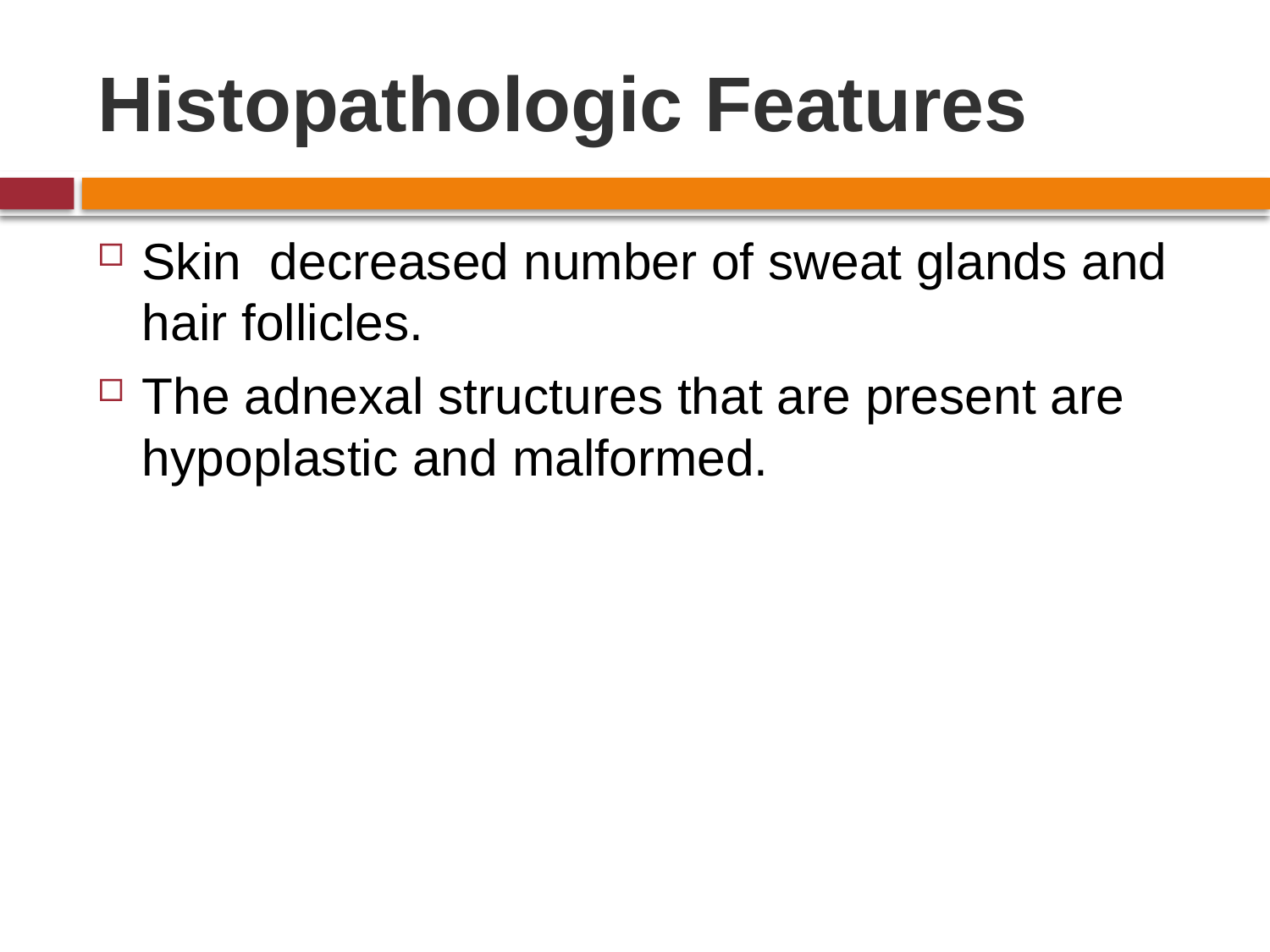

# Histopathologic Features
Skin  decreased number of sweat glands and hair follicles.
The adnexal structures that are present are hypoplastic and malformed.